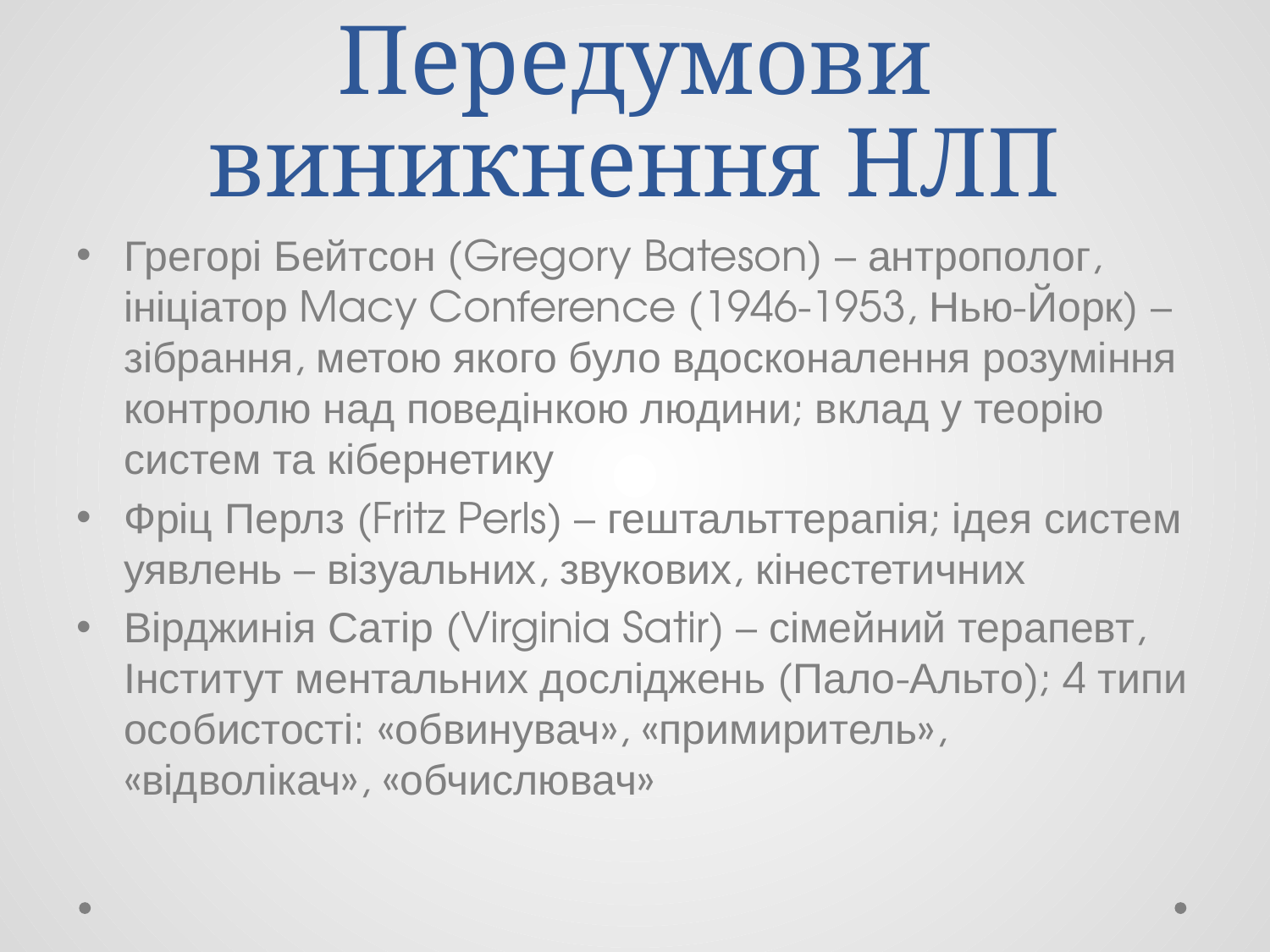

# Передумови виникнення НЛП
Грегорі Бейтсон (Gregory Bateson) – антрополог, ініціатор Macy Conference (1946-1953, Нью-Йорк) – зібрання, метою якого було вдосконалення розуміння контролю над поведінкою людини; вклад у теорію систем та кібернетику
Фріц Перлз (Fritz Perls) – гештальттерапія; ідея систем уявлень – візуальних, звукових, кінестетичних
Вірджинія Сатір (Virginia Satir) – сімейний терапевт, Інститут ментальних досліджень (Пало-Альто); 4 типи особистості: «обвинувач», «примиритель», «відволікач», «обчислювач»